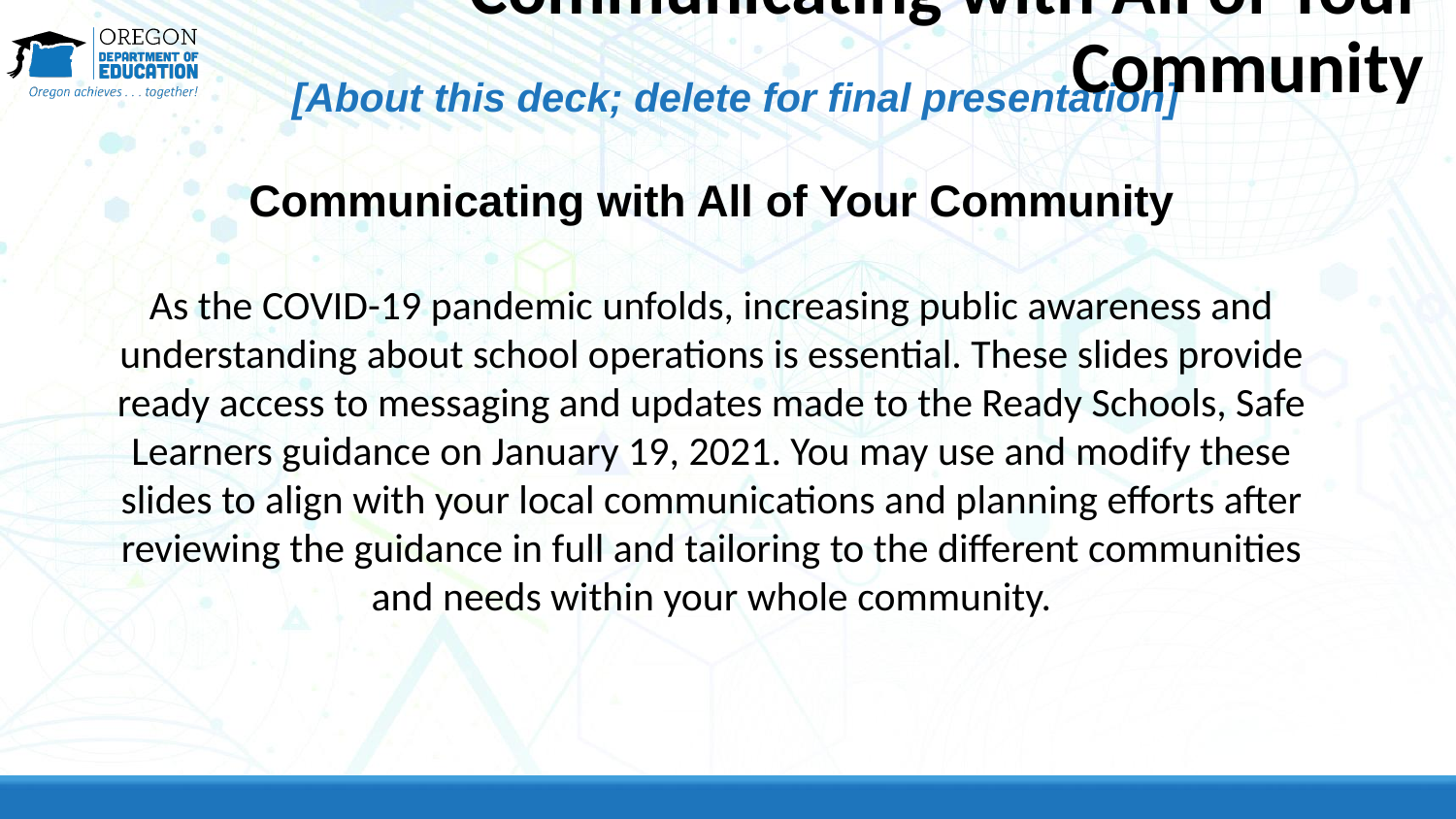

# Communicating with All of Your Community
[About this deck; delete for final presentation]

Communicating with All of Your Community

As the COVID-19 pandemic unfolds, increasing public awareness and understanding about school operations is essential. These slides provide ready access to messaging and updates made to the Ready Schools, Safe Learners guidance on January 19, 2021. You may use and modify these slides to align with your local communications and planning efforts after reviewing the guidance in full and tailoring to the different communities and needs within your whole community.